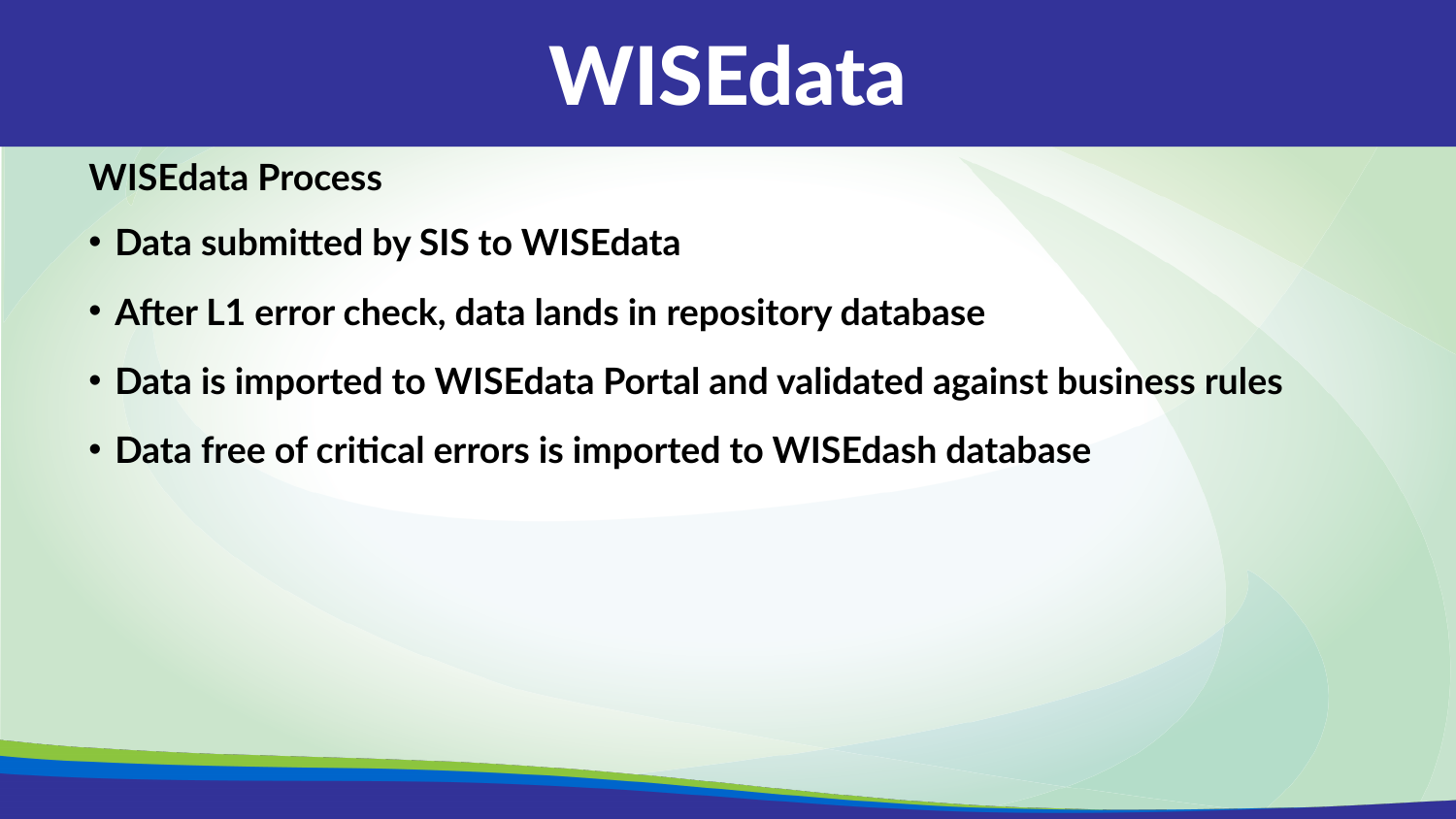

WISEdata
WISEdata Process
Data submitted by SIS to WISEdata
After L1 error check, data lands in repository database
Data is imported to WISEdata Portal and validated against business rules
Data free of critical errors is imported to WISEdash database